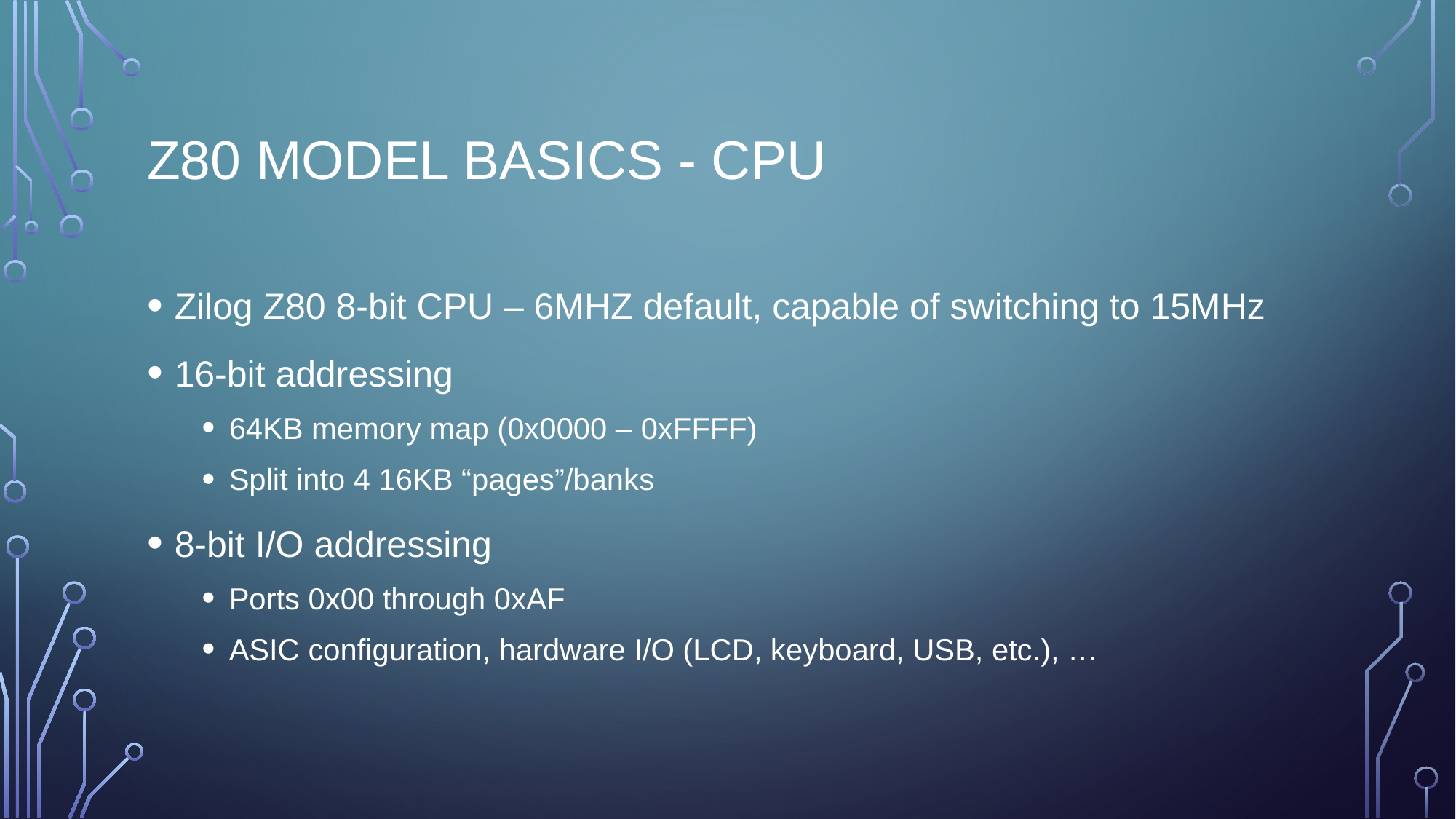

# Z80 Model Basics - CPU
Zilog Z80 8-bit CPU – 6MHZ default, capable of switching to 15MHz
16-bit addressing
64KB memory map (0x0000 – 0xFFFF)
Split into 4 16KB “pages”/banks
8-bit I/O addressing
Ports 0x00 through 0xAF
ASIC configuration, hardware I/O (LCD, keyboard, USB, etc.), …